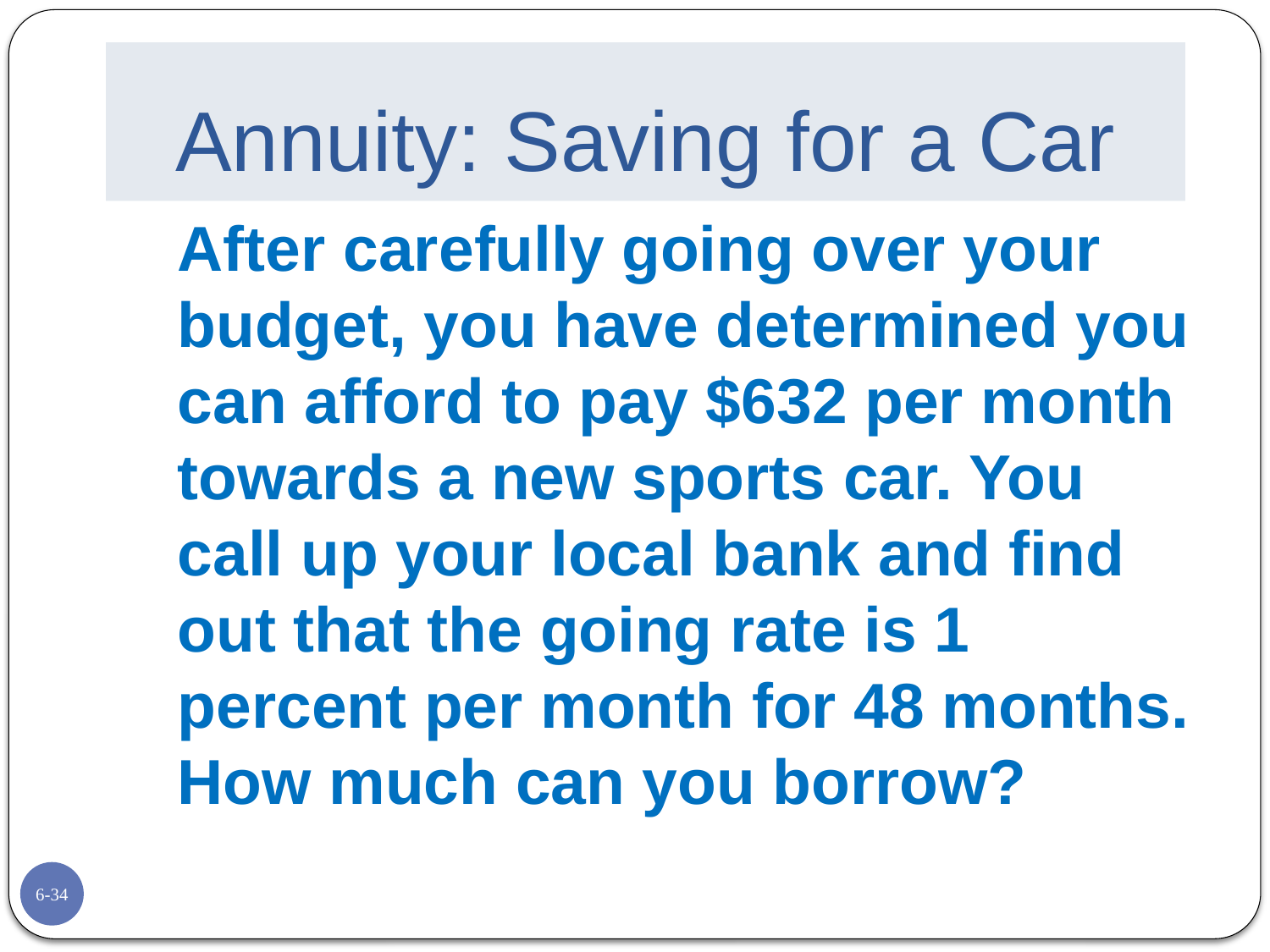

# Annuity: Saving for a Car
	After carefully going over your budget, you have determined you can afford to pay $632 per month towards a new sports car. You call up your local bank and find out that the going rate is 1 percent per month for 48 months. How much can you borrow?

6-34